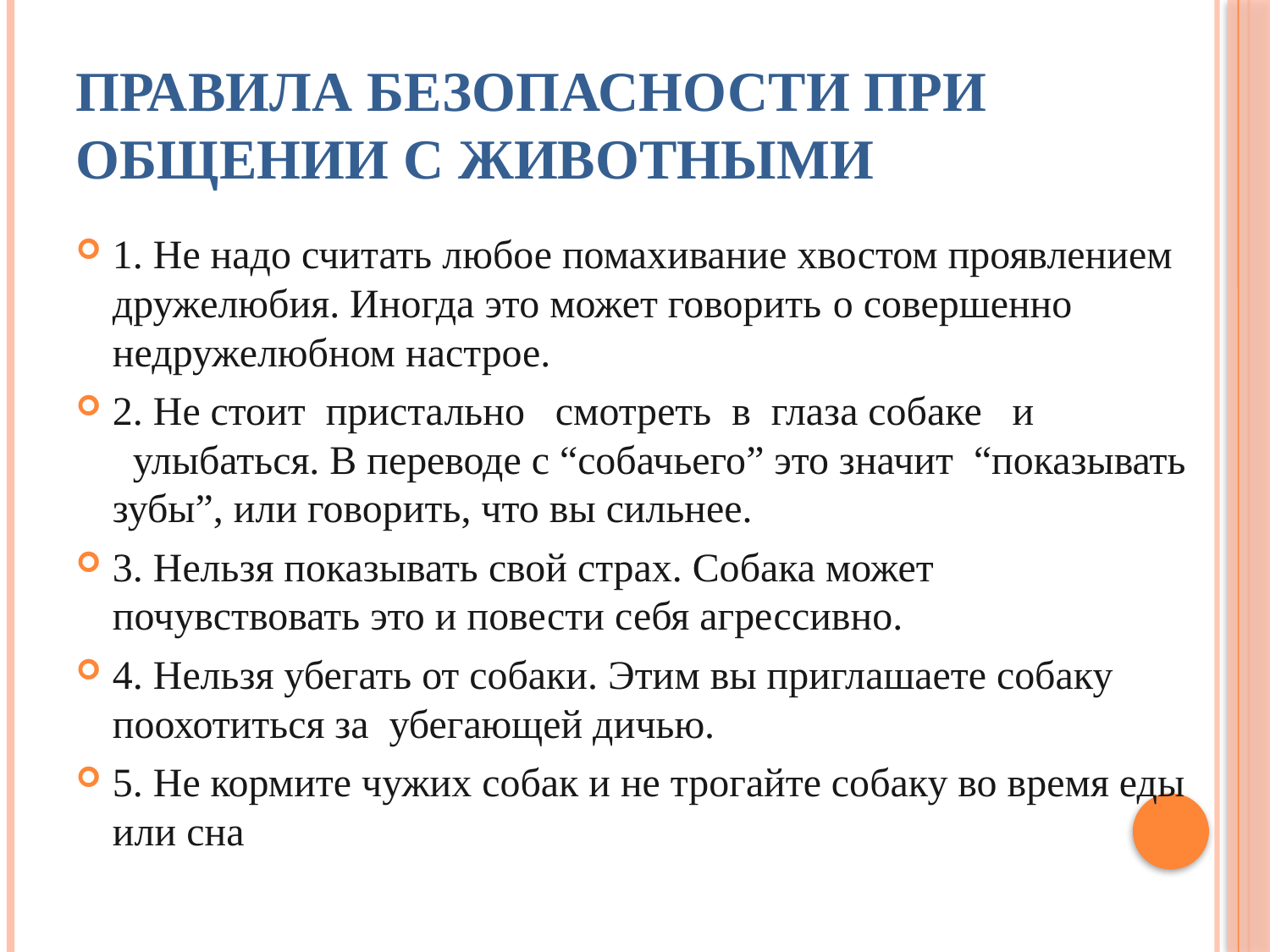

# Правила безопасности при общении с животными
1. Не надо считать любое помахивание хвостом проявлением дружелюбия. Иногда это может говорить о совершенно  недружелюбном настрое.
2. Не стоит  пристально   смотреть  в  глаза собаке   и   улыбаться. В переводе с “собачьего” это значит  “показывать зубы”, или говорить, что вы сильнее.
3. Нельзя показывать свой страх. Собака может почувствовать это и повести себя агрессивно.
4. Нельзя убегать от собаки. Этим вы приглашаете собаку поохотиться за  убегающей дичью.
5. Не кормите чужих собак и не трогайте собаку во время еды или сна